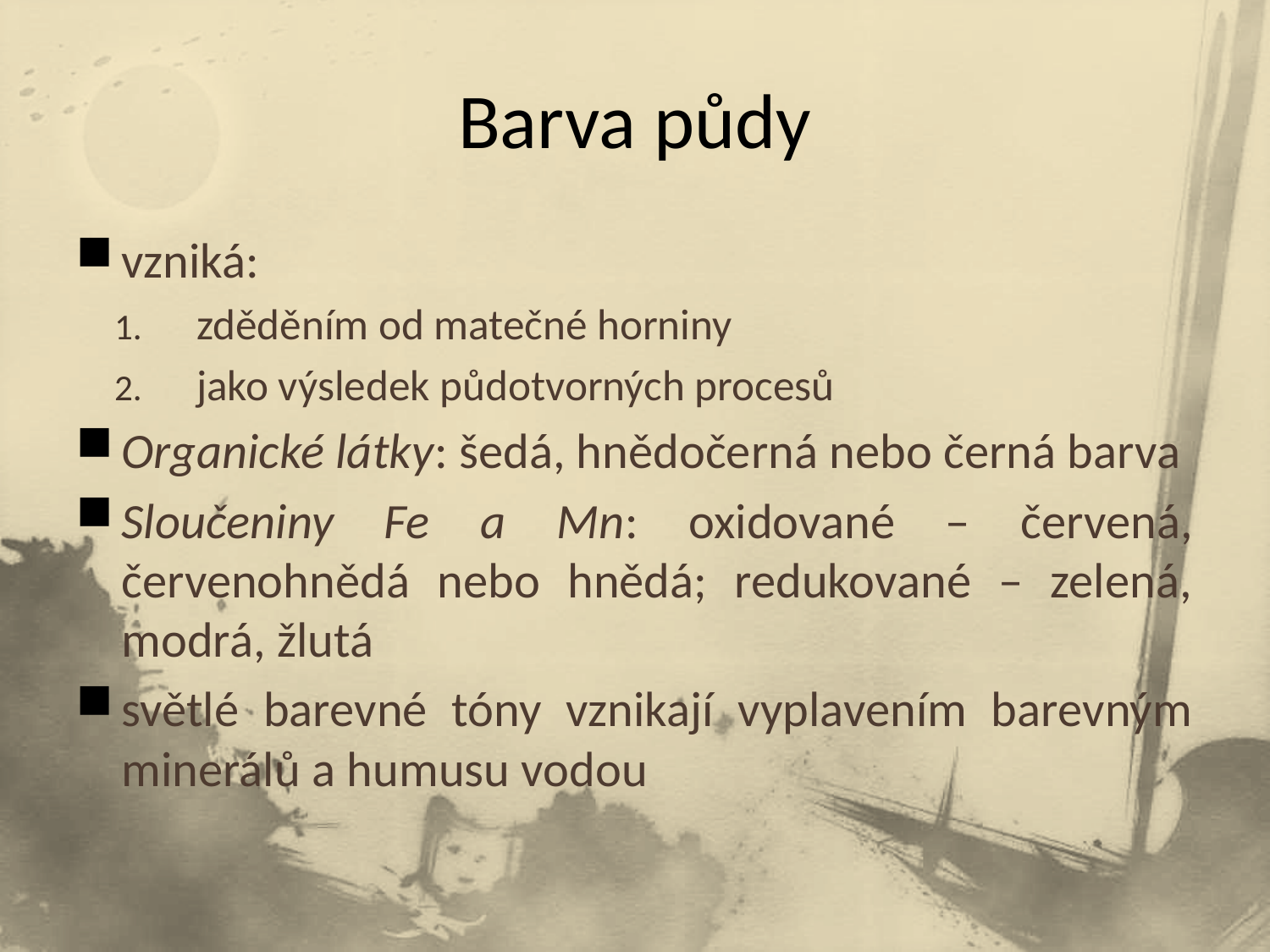

# Barva půdy
vzniká:
zděděním od matečné horniny
jako výsledek půdotvorných procesů
Organické látky: šedá, hnědočerná nebo černá barva
Sloučeniny Fe a Mn: oxidované – červená, červenohnědá nebo hnědá; redukované – zelená, modrá, žlutá
světlé barevné tóny vznikají vyplavením barevným minerálů a humusu vodou